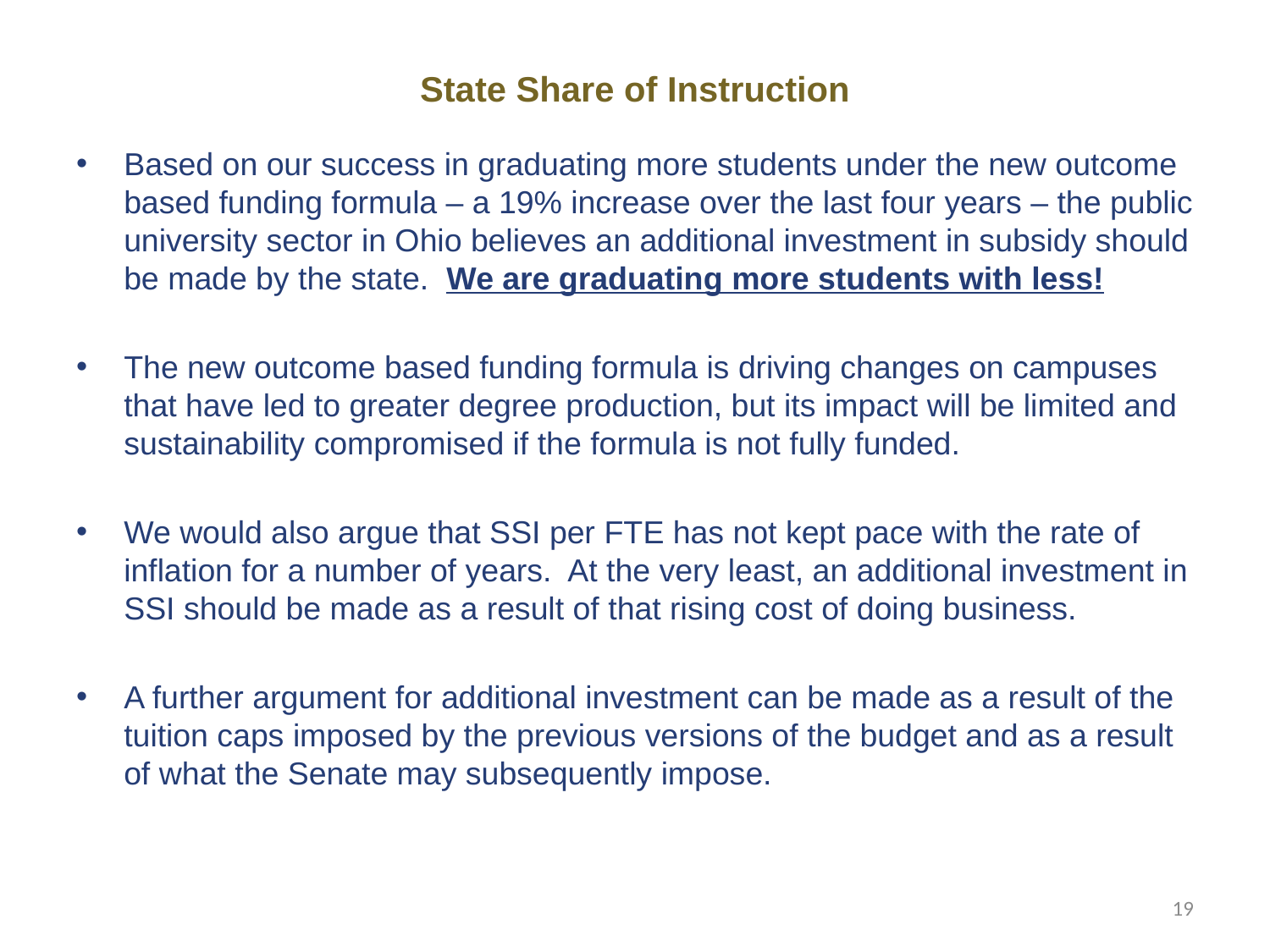

# State Share of Instruction
Based on our success in graduating more students under the new outcome based funding formula – a 19% increase over the last four years – the public university sector in Ohio believes an additional investment in subsidy should be made by the state.  We are graduating more students with less!

The new outcome based funding formula is driving changes on campuses that have led to greater degree production, but its impact will be limited and sustainability compromised if the formula is not fully funded.

We would also argue that SSI per FTE has not kept pace with the rate of inflation for a number of years.  At the very least, an additional investment in SSI should be made as a result of that rising cost of doing business.

A further argument for additional investment can be made as a result of the tuition caps imposed by the previous versions of the budget and as a result of what the Senate may subsequently impose.

19